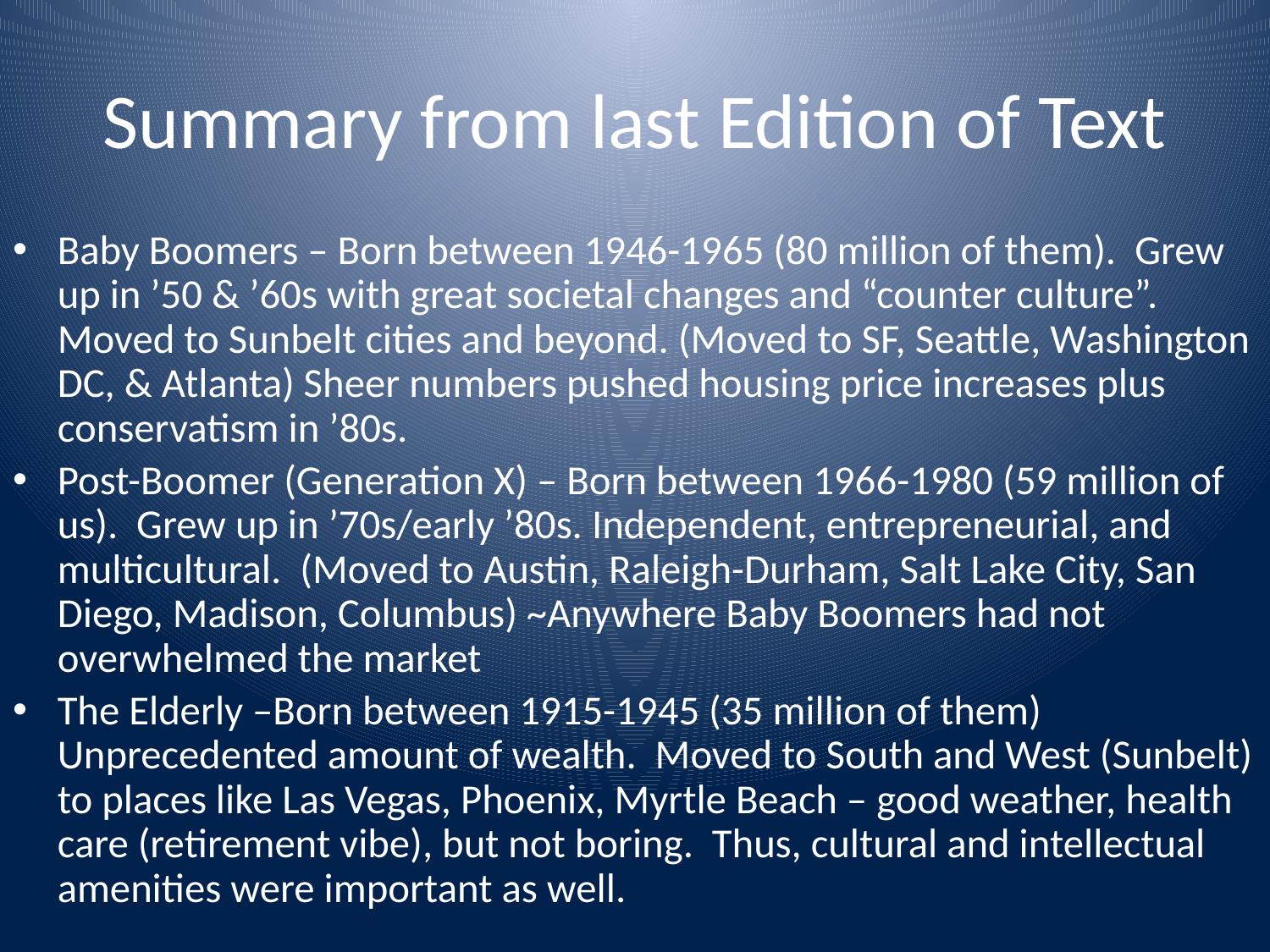

# Summary from last Edition of Text
Baby Boomers – Born between 1946-1965 (80 million of them).  Grew up in ’50 & ’60s with great societal changes and “counter culture”.  Moved to Sunbelt cities and beyond. (Moved to SF, Seattle, Washington DC, & Atlanta) Sheer numbers pushed housing price increases plus conservatism in ’80s.
Post-Boomer (Generation X) – Born between 1966-1980 (59 million of us).  Grew up in ’70s/early ’80s. Independent, entrepreneurial, and multicultural.  (Moved to Austin, Raleigh-Durham, Salt Lake City, San Diego, Madison, Columbus) ~Anywhere Baby Boomers had not overwhelmed the market
The Elderly –Born between 1915-1945 (35 million of them)  Unprecedented amount of wealth.  Moved to South and West (Sunbelt) to places like Las Vegas, Phoenix, Myrtle Beach – good weather, health care (retirement vibe), but not boring.  Thus, cultural and intellectual amenities were important as well.